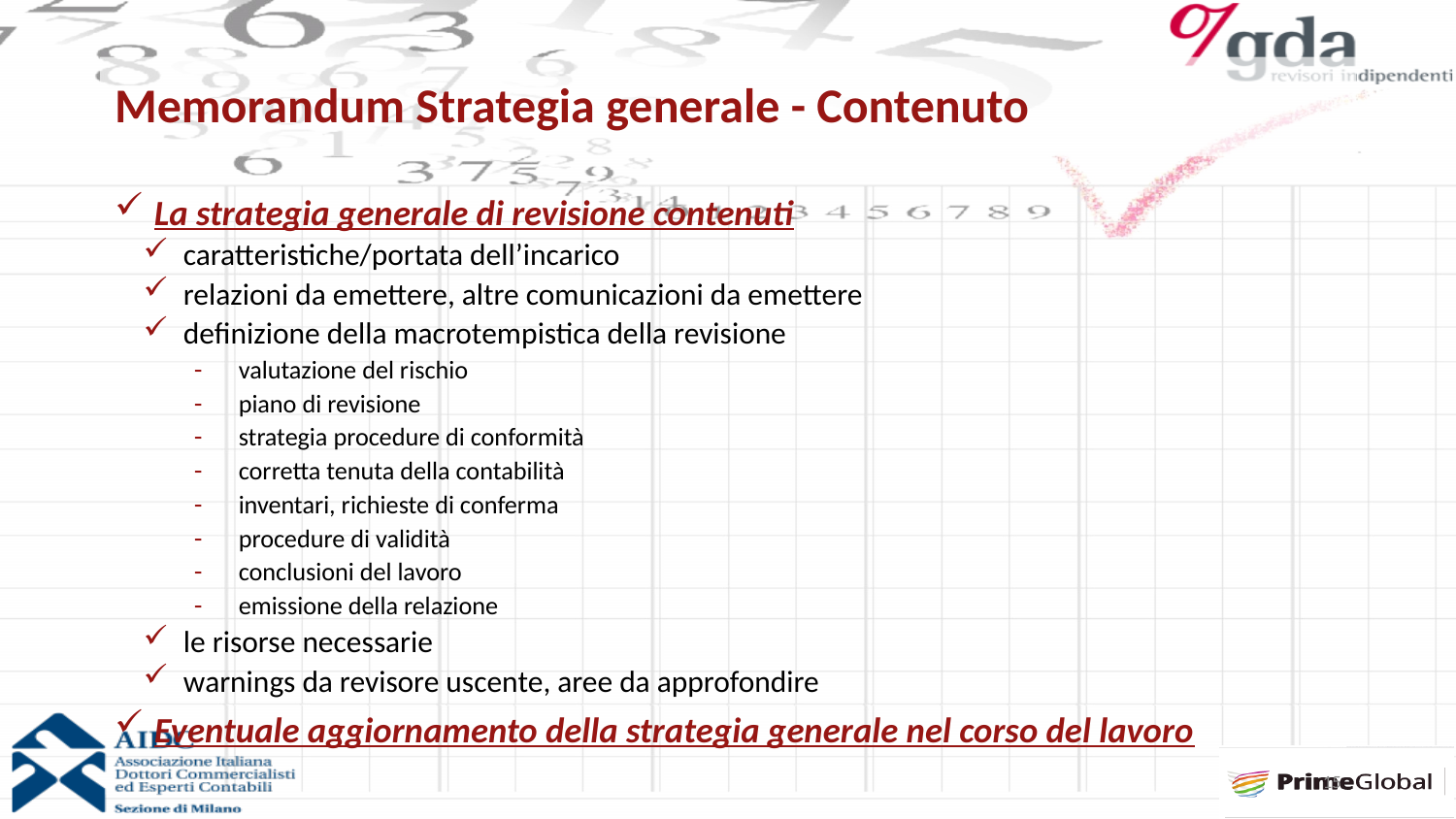

# Memorandum Strategia generale - Contenuto
La strategia generale di revisione contenuti
caratteristiche/portata dell’incarico
relazioni da emettere, altre comunicazioni da emettere
definizione della macrotempistica della revisione
valutazione del rischio
piano di revisione
strategia procedure di conformità
corretta tenuta della contabilità
inventari, richieste di conferma
procedure di validità
conclusioni del lavoro
emissione della relazione
le risorse necessarie
warnings da revisore uscente, aree da approfondire
Eventuale aggiornamento della strategia generale nel corso del lavoro

15